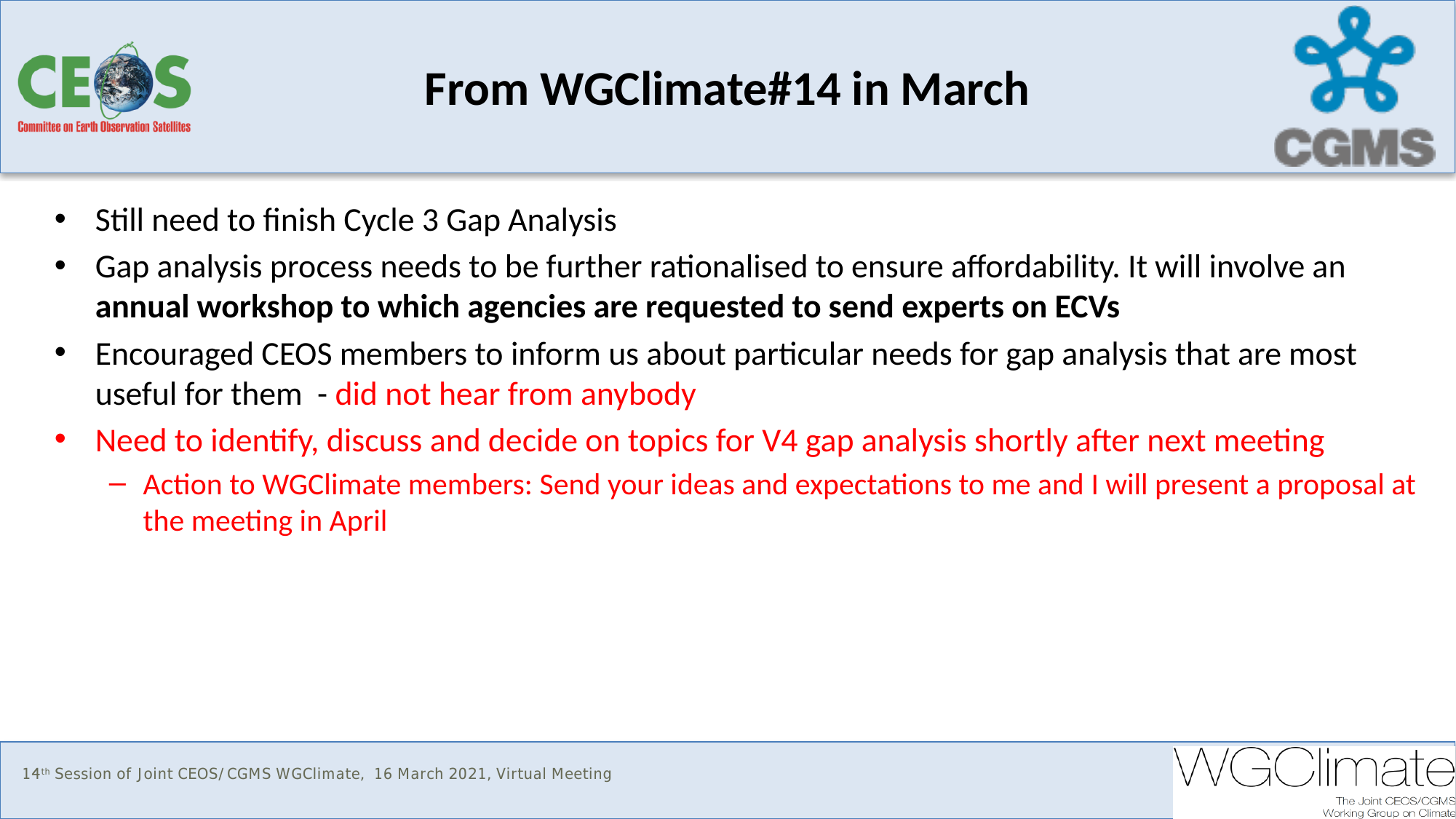

# From WGClimate#14 in March
Still need to finish Cycle 3 Gap Analysis
Gap analysis process needs to be further rationalised to ensure affordability. It will involve an annual workshop to which agencies are requested to send experts on ECVs
Encouraged CEOS members to inform us about particular needs for gap analysis that are most useful for them  - did not hear from anybody
Need to identify, discuss and decide on topics for V4 gap analysis shortly after next meeting
Action to WGClimate members: Send your ideas and expectations to me and I will present a proposal at the meeting in April